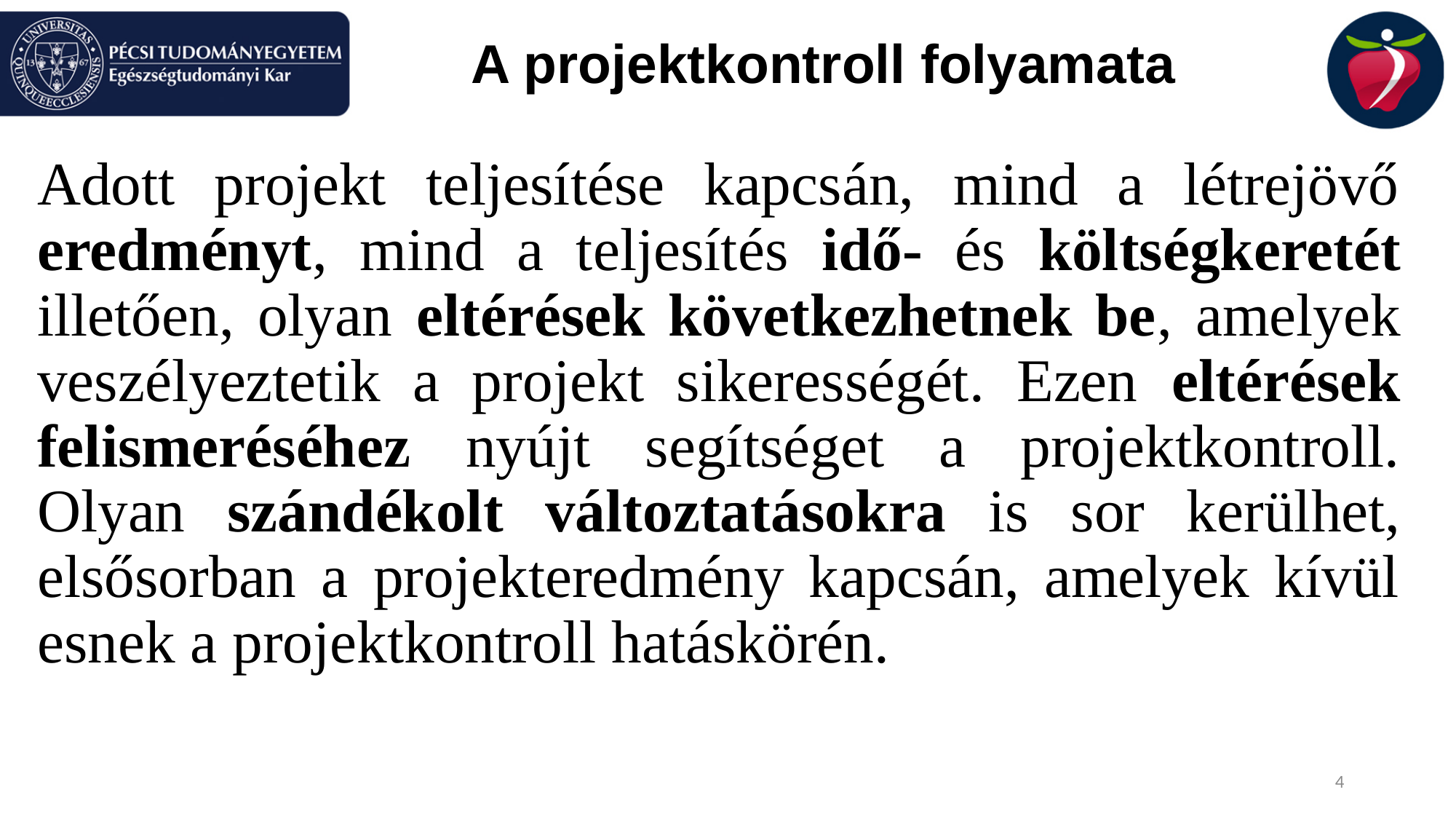

# A projektkontroll folyamata
Adott projekt teljesítése kapcsán, mind a létrejövő eredményt, mind a teljesítés idő- és költségkeretét illetően, olyan eltérések következhetnek be, amelyek veszélyeztetik a projekt sikerességét. Ezen eltérések felismeréséhez nyújt segítséget a projektkontroll. Olyan szándékolt változtatásokra is sor kerülhet, elsősorban a projekteredmény kapcsán, amelyek kívül esnek a projektkontroll hatáskörén.
4